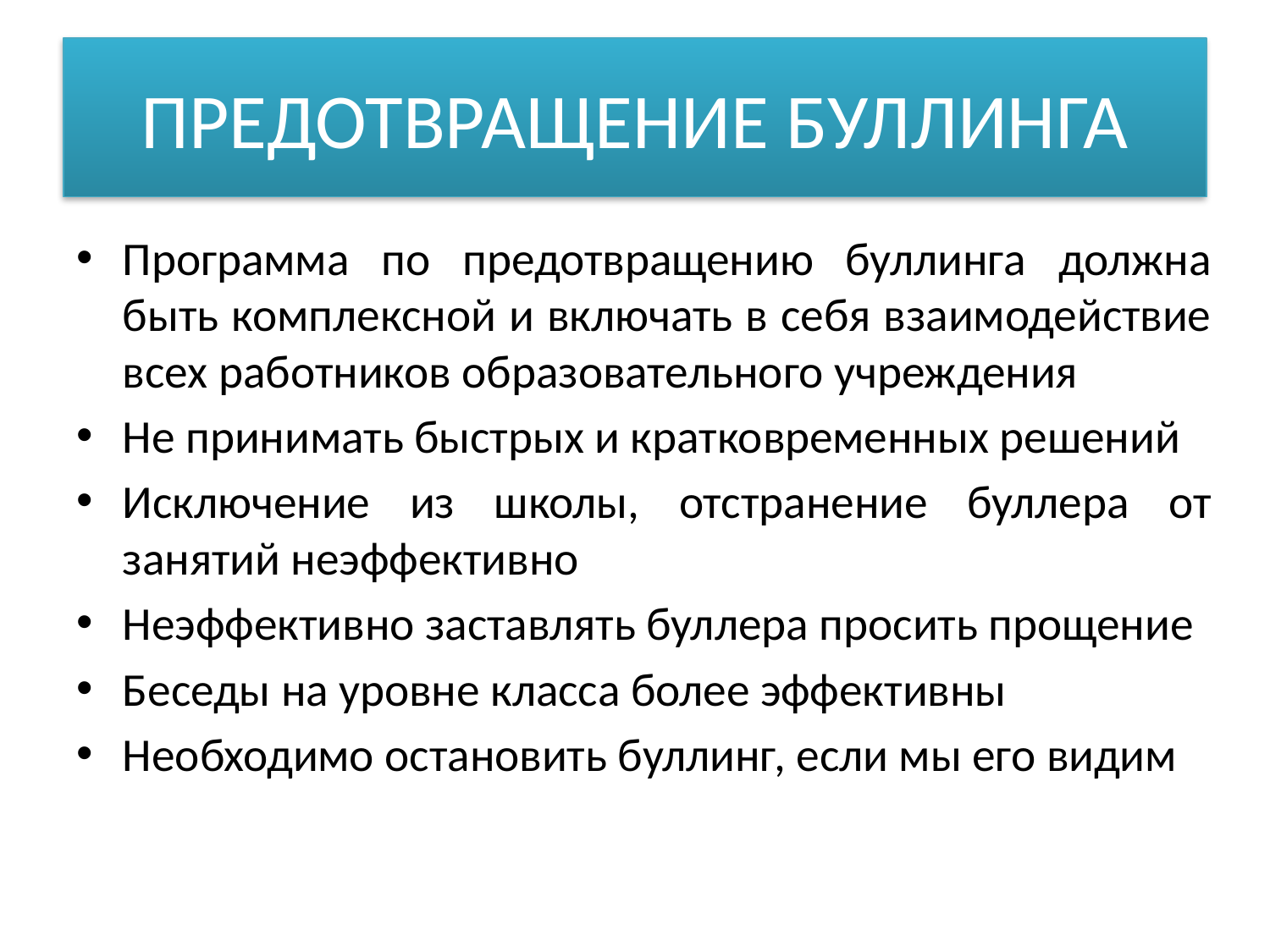

# ПРЕДОТВРАЩЕНИЕ БУЛЛИНГА
Программа по предотвращению буллинга должна быть комплексной и включать в себя взаимодействие всех работников образовательного учреждения
Не принимать быстрых и кратковременных решений
Исключение из школы, отстранение буллера от занятий неэффективно
Неэффективно заставлять буллера просить прощение
Беседы на уровне класса более эффективны
Необходимо остановить буллинг, если мы его видим